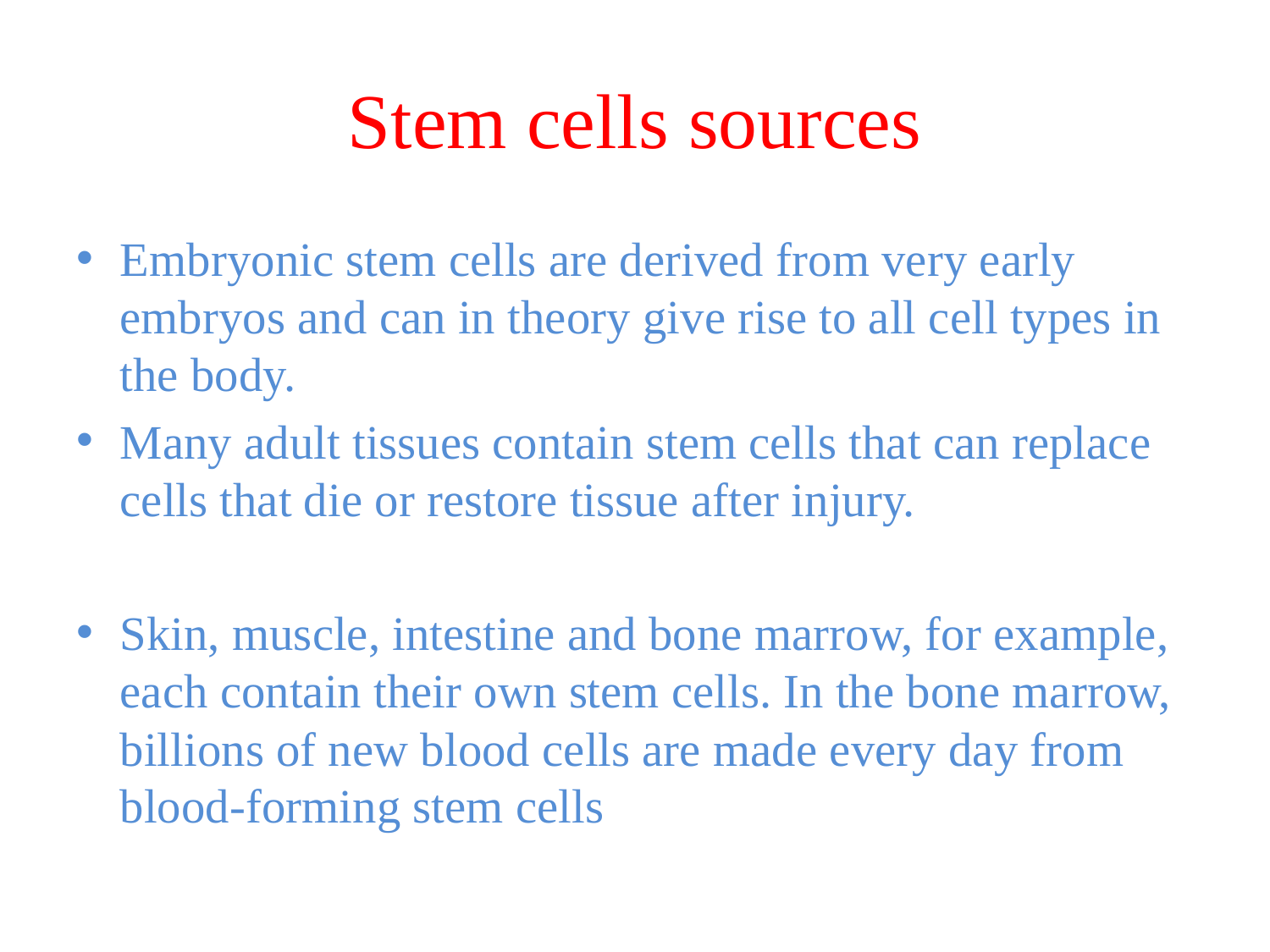

# Stem cells sources
Embryonic stem cells are derived from very early embryos and can in theory give rise to all cell types in the body.
Many adult tissues contain stem cells that can replace cells that die or restore tissue after injury.

Skin, muscle, intestine and bone marrow, for example, each contain their own stem cells. In the bone marrow, billions of new blood cells are made every day from blood-forming stem cells